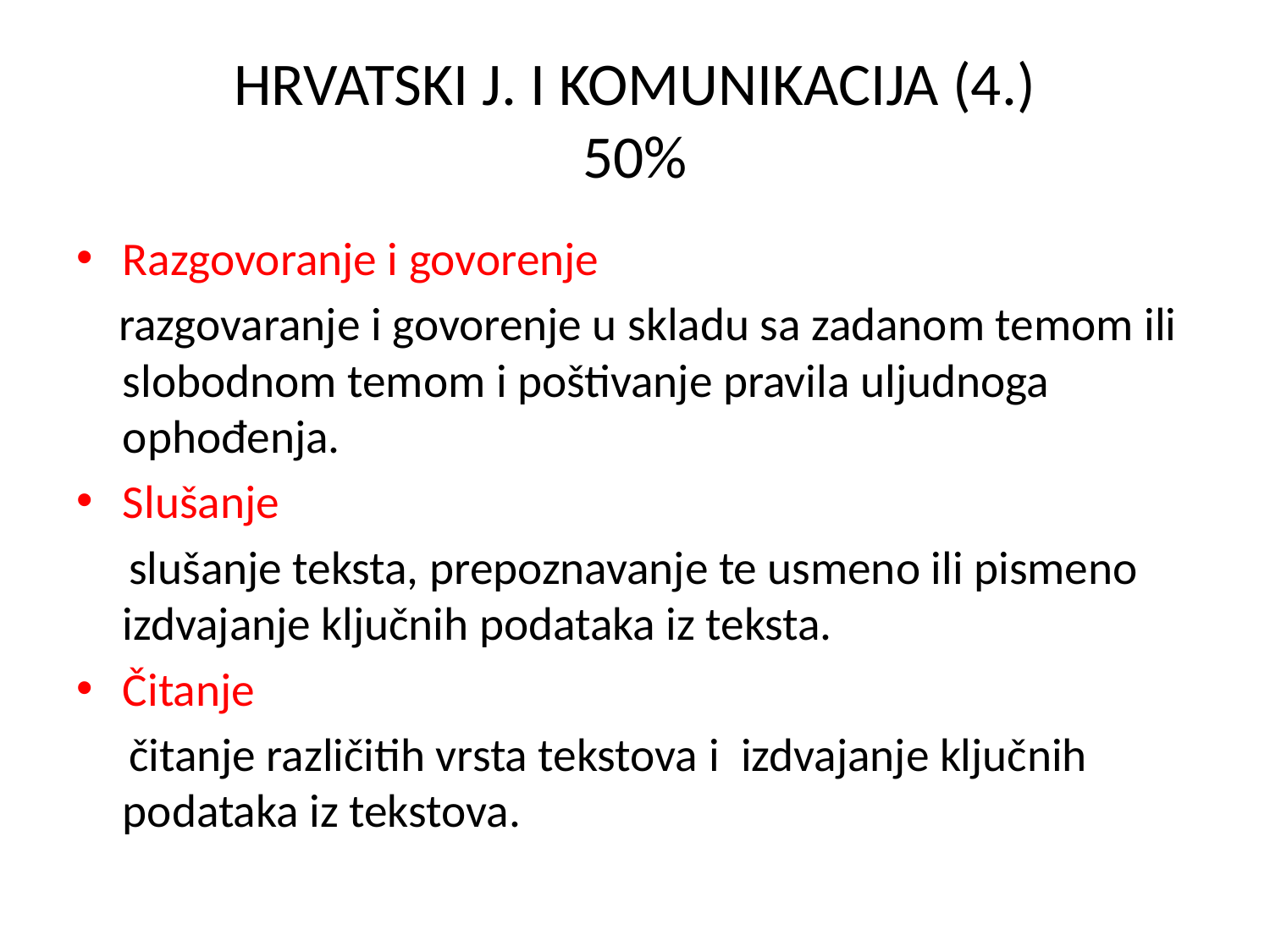

# HRVATSKI J. I KOMUNIKACIJA (4.) 50%
Razgovoranje i govorenje
    razgovaranje i govorenje u skladu sa zadanom temom ili slobodnom temom i poštivanje pravila uljudnoga ophođenja.
Slušanje
     slušanje teksta, prepoznavanje te usmeno ili pismeno izdvajanje ključnih podataka iz teksta.
Čitanje
     čitanje različitih vrsta tekstova i  izdvajanje ključnih podataka iz tekstova.